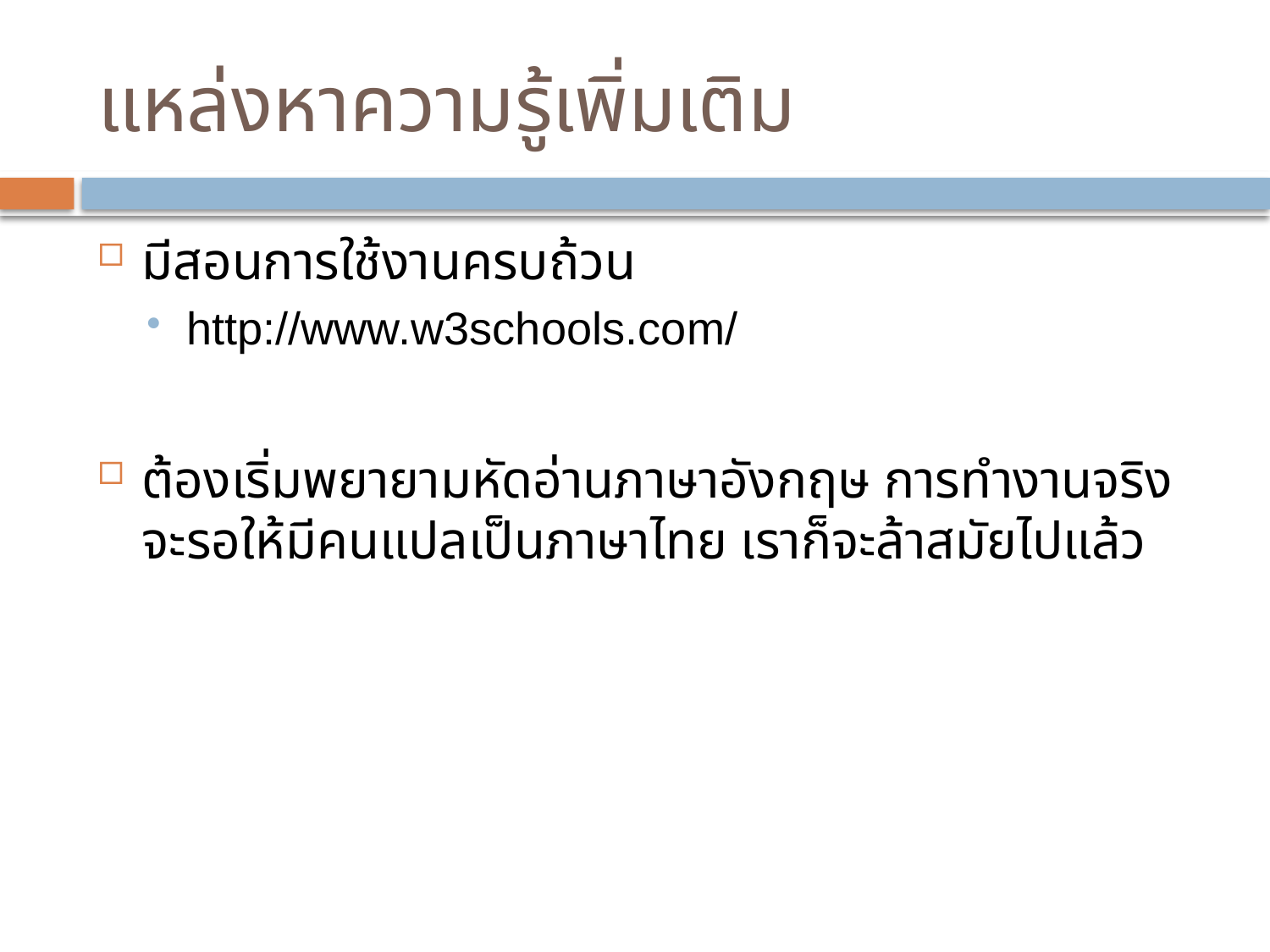

# แหล่งหาความรู้เพิ่มเติม
มีสอนการใช้งานครบถ้วน
http://www.w3schools.com/

ต้องเริ่มพยายามหัดอ่านภาษาอังกฤษ การทำงานจริง จะรอให้มีคนแปลเป็นภาษาไทย เราก็จะล้าสมัยไปแล้ว